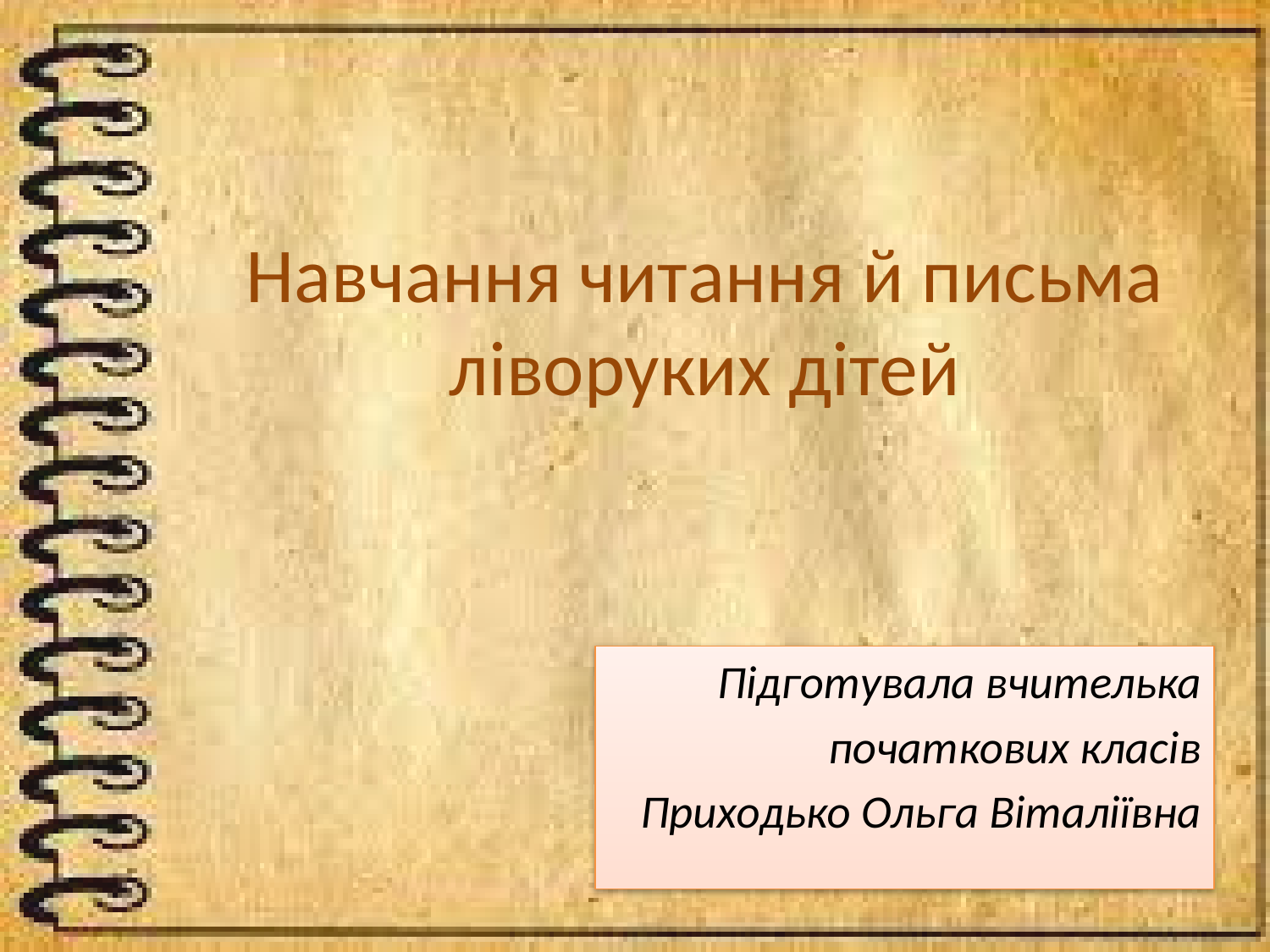

# Навчання читання й письма ліворуких дітей
Підготувала вчителька
початкових класів
Приходько Ольга Віталіївна